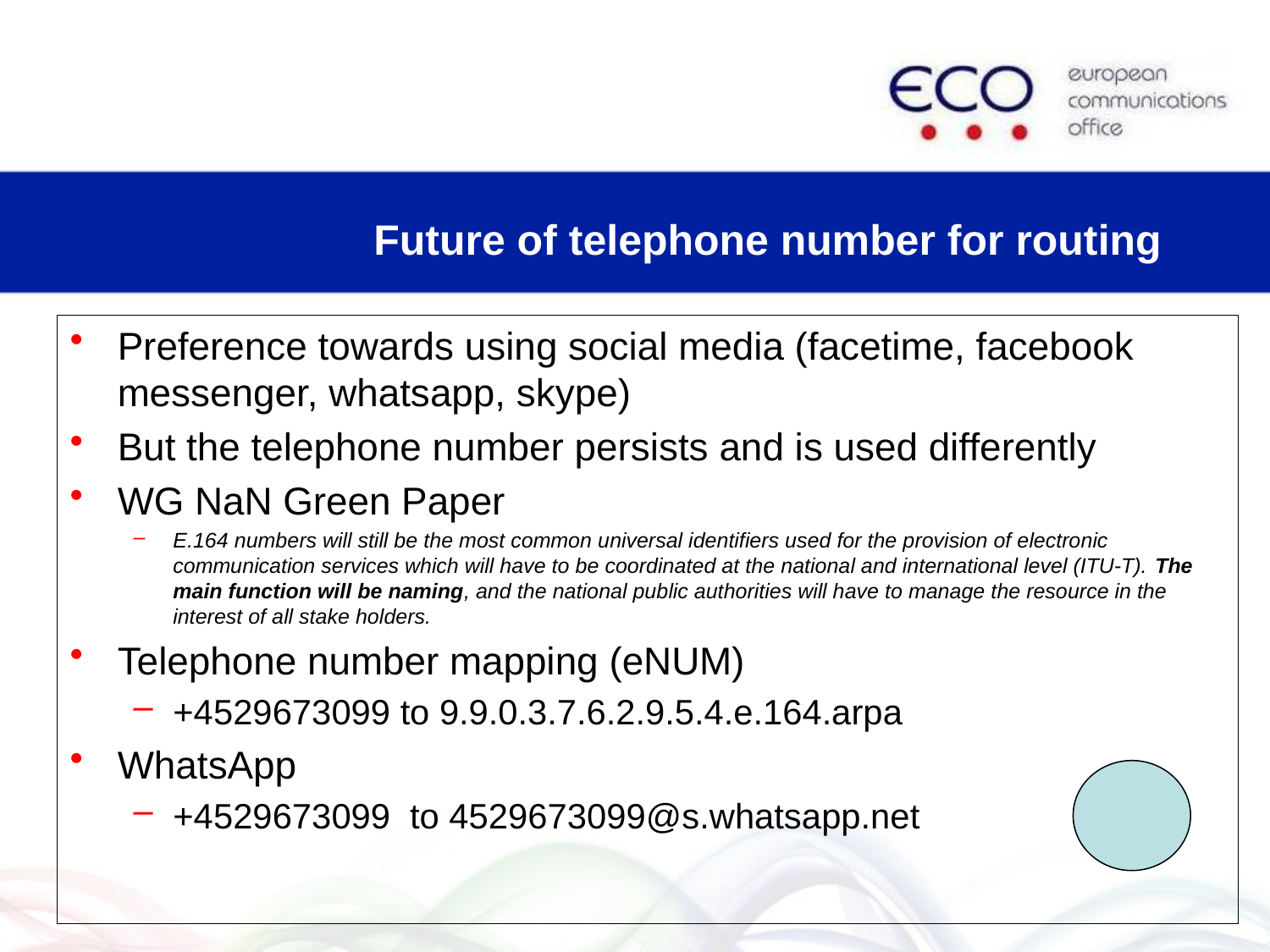

# Future of telephone number for routing
Preference towards using social media (facetime, facebook messenger, whatsapp, skype)
But the telephone number persists and is used differently
WG NaN Green Paper
E.164 numbers will still be the most common universal identifiers used for the provision of electronic communication services which will have to be coordinated at the national and international level (ITU-T). The main function will be naming, and the national public authorities will have to manage the resource in the interest of all stake holders.
Telephone number mapping (eNUM)
+4529673099 to 9.9.0.3.7.6.2.9.5.4.e.164.arpa
WhatsApp
+4529673099  to 4529673099@s.whatsapp.net